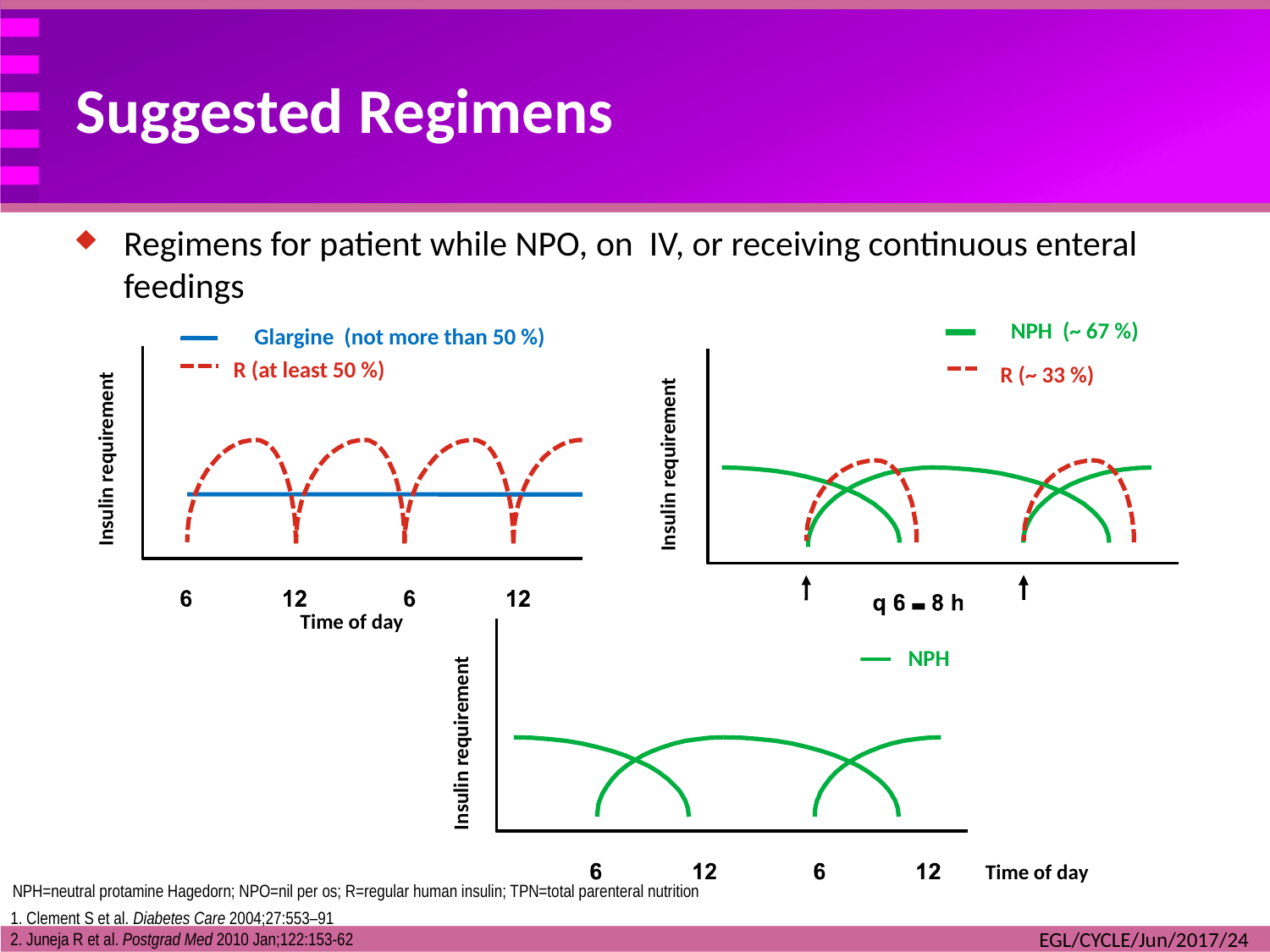

Suggested Regimens

Regimens for patient while NPO, on  IV, or receiving continuous enteral feedings
NPH  (~ 67 %)

R (~ 33 %)

Glargine  (not more than 50 %)

R (at least 50 %)

Insulin requirement
Insulin requirement
Time of day

NPH

Insulin requirement
Time of day
NPH=neutral protamine Hagedorn; NPO=nil per os; R=regular human insulin; TPN=total parenteral nutrition
1. Clement S et al. Diabetes Care 2004;27:553–91
2. Juneja R et al. Postgrad Med 2010 Jan;122:153-62
EGL/CYCLE/Jun/2017/24